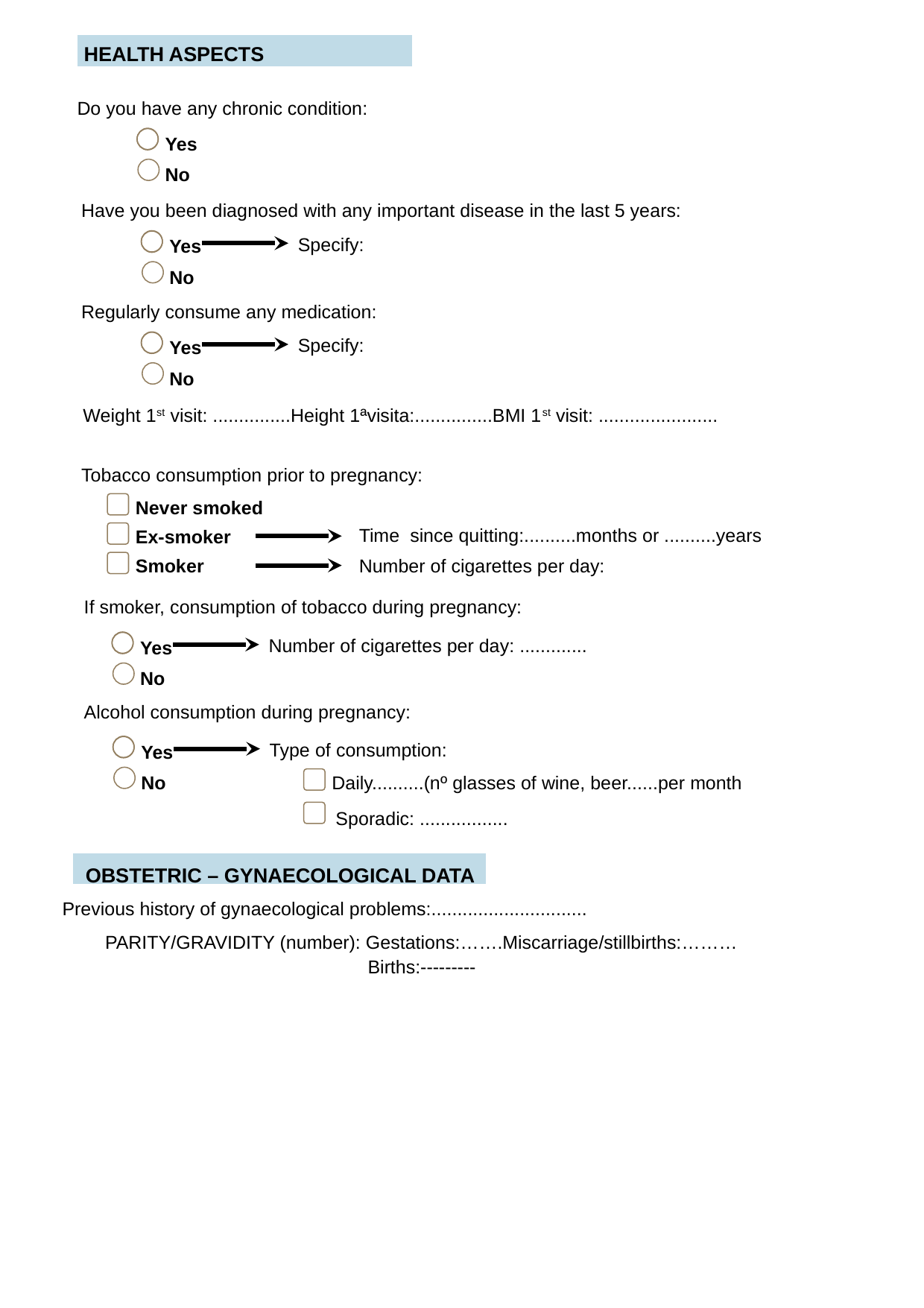

HEALTH ASPECTS
Do you have any chronic condition:

Yes

No
Have you been diagnosed with any important disease in the last 5 years:

Specify:

Yes

No
Regularly consume any medication:

Specify:

Yes

No
Weight 1st visit: ...............Height 1ªvisita:...............BMI 1st visit: .......................
Tobacco consumption prior to pregnancy:

Never smoked
Time  since quitting:..........months or ..........years

Ex-smoker

Smoker
Number of cigarettes per day:
If smoker, consumption of tobacco during pregnancy:

Number of cigarettes per day: .............

Yes

No
Alcohol consumption during pregnancy:

Type of consumption:

Yes

Daily..........(nº glasses of wine, beer......per month
No

Sporadic: .................

OBSTETRIC – GYNAECOLOGICAL DATA
Previous history of gynaecological problems:..............................
PARITY/GRAVIDITY (number): Gestations:…….Miscarriage/stillbirths:………Births:---------